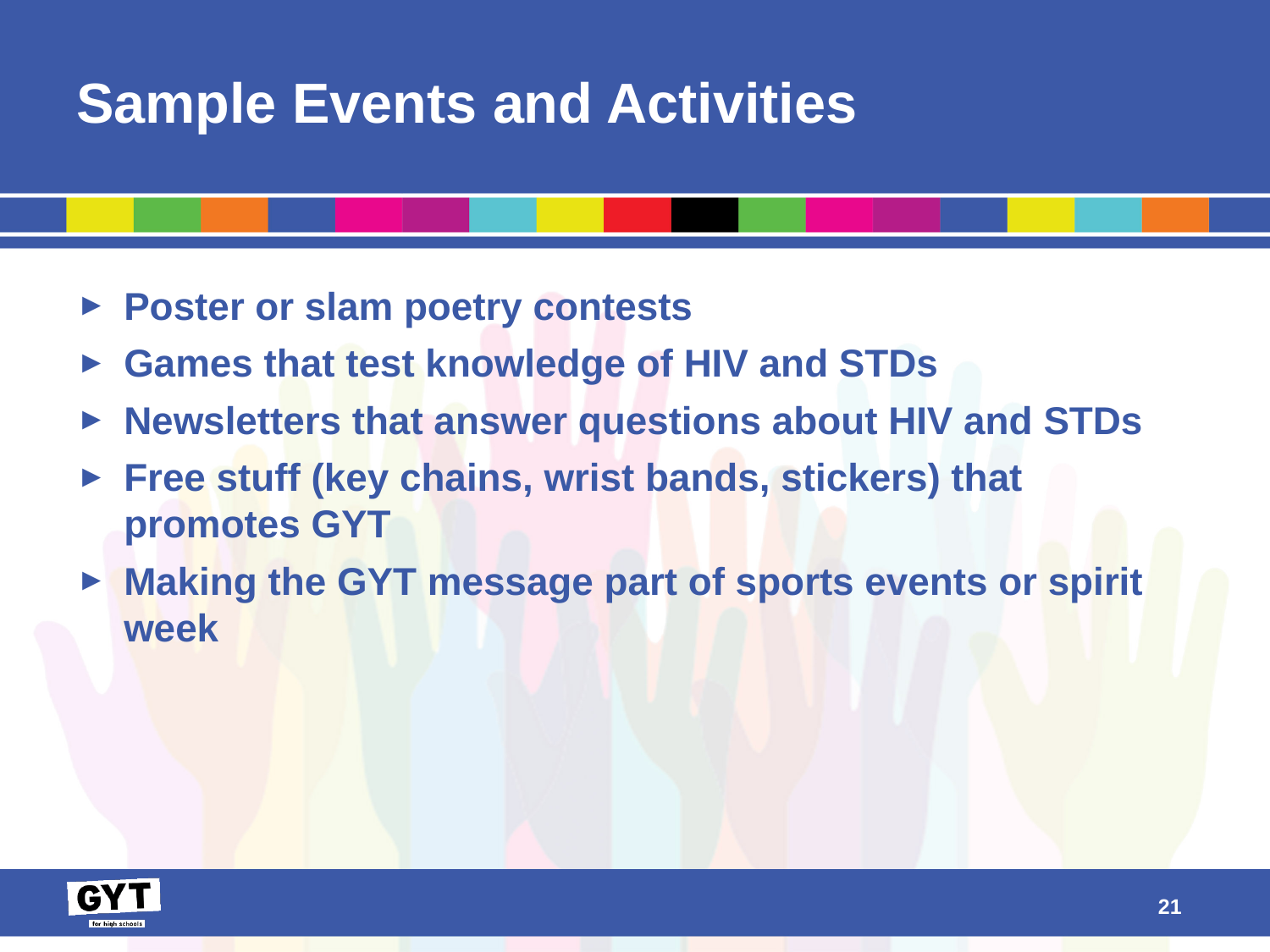

# Sample Events and Activities
Poster or slam poetry contests
Games that test knowledge of HIV and STDs
Newsletters that answer questions about HIV and STDs
Free stuff (key chains, wrist bands, stickers) that promotes GYT
Making the GYT message part of sports events or spirit week